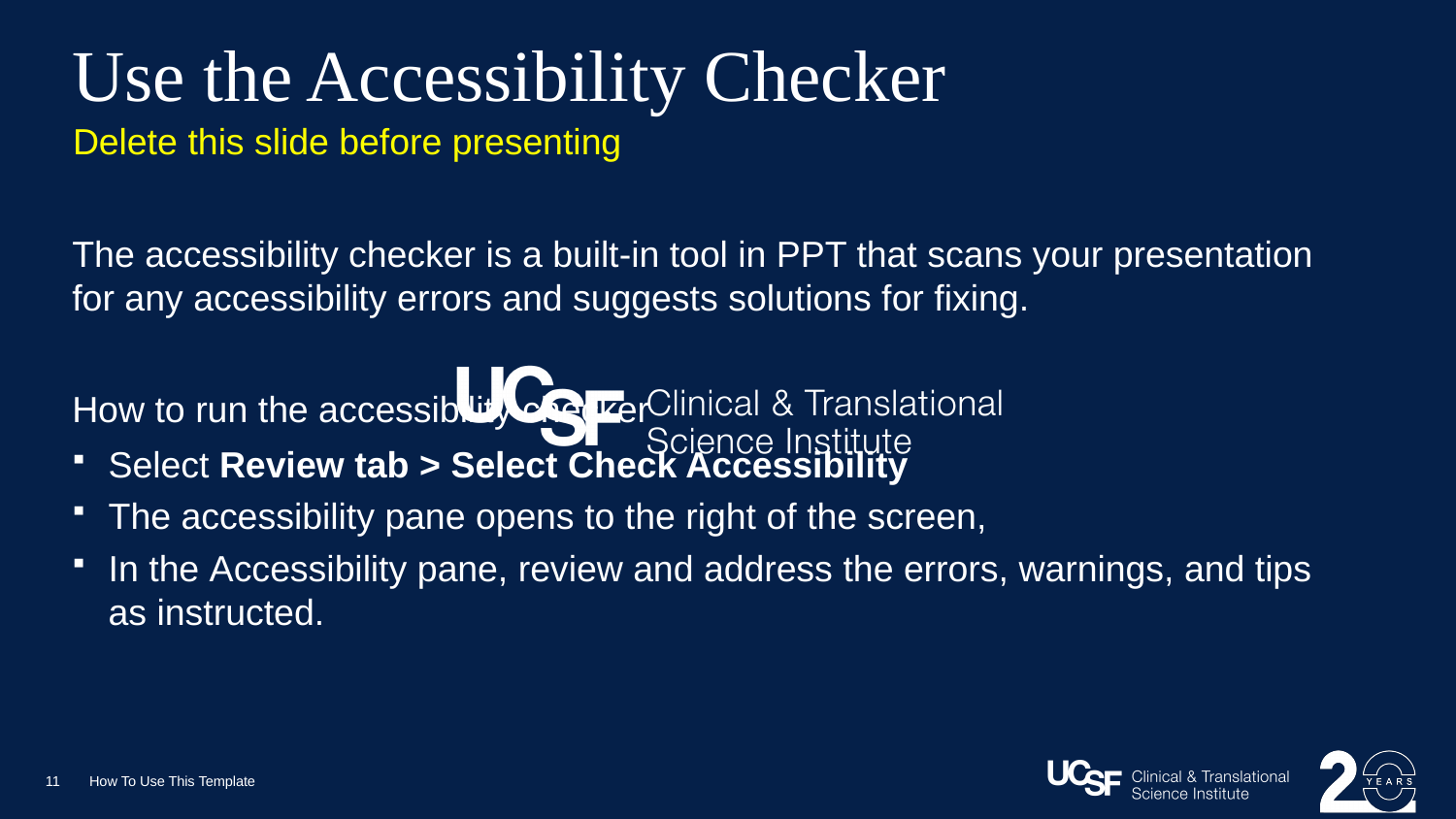

# Use the Accessibility Checker
Delete this slide before presenting

The accessibility checker is a built-in tool in PPT that scans your presentation for any accessibility errors and suggests solutions for fixing.

How to run the accessibility checker
Select Review tab > Select Check Accessibility
The accessibility pane opens to the right of the screen,
In the Accessibility pane, review and address the errors, warnings, and tips as instructed.
11
How To Use This Template